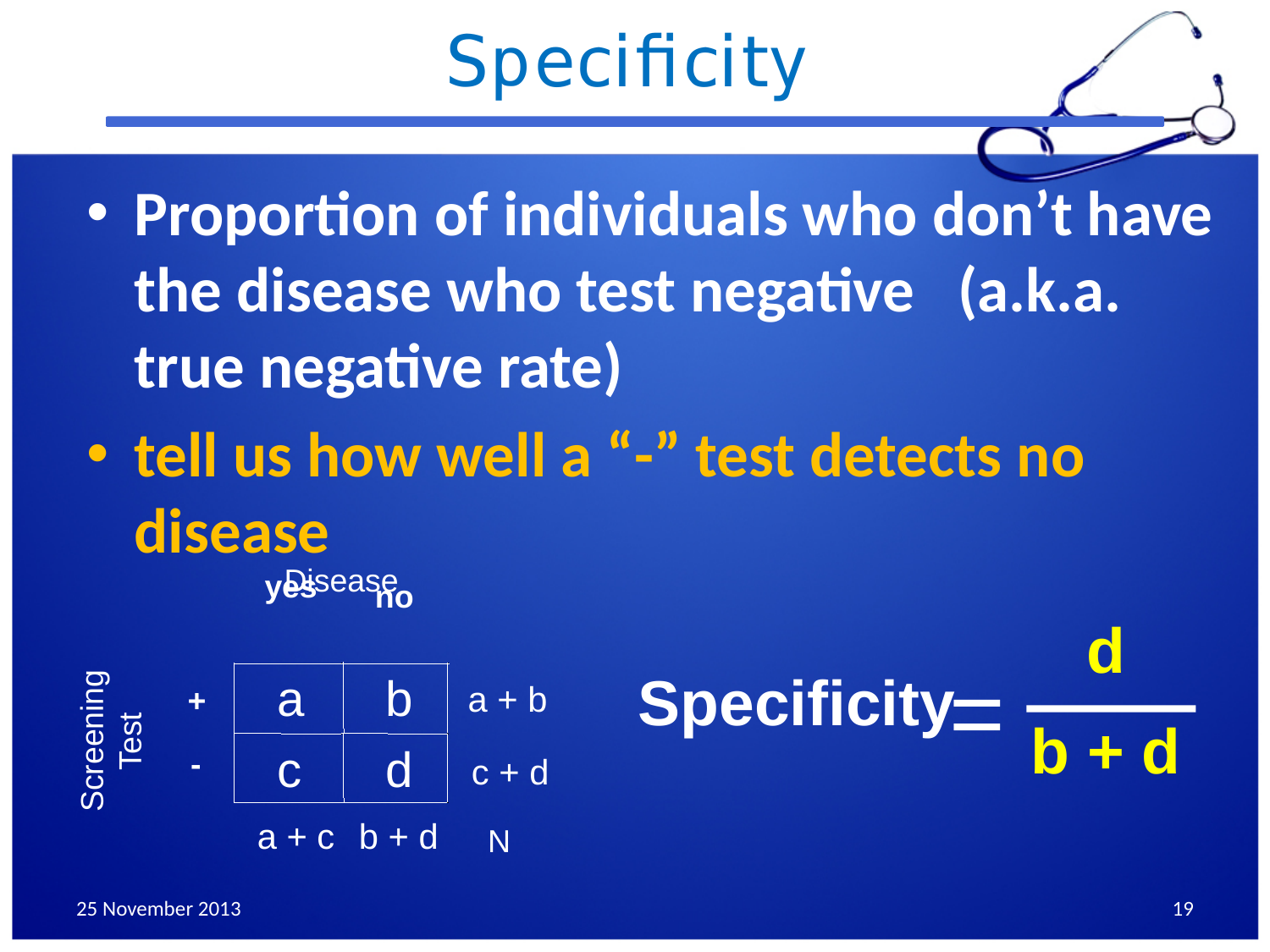

# Specificity

Proportion of individuals who don’t have the disease who test negative   (a.k.a. true negative rate)
tell us how well a “-” test detects no disease
Disease
yes
no
d
=
Specificity

a
b
a + b
+
Screening
Test
b + d

c
d
c + d
-

a + c
b + d
N
25 November 2013
19